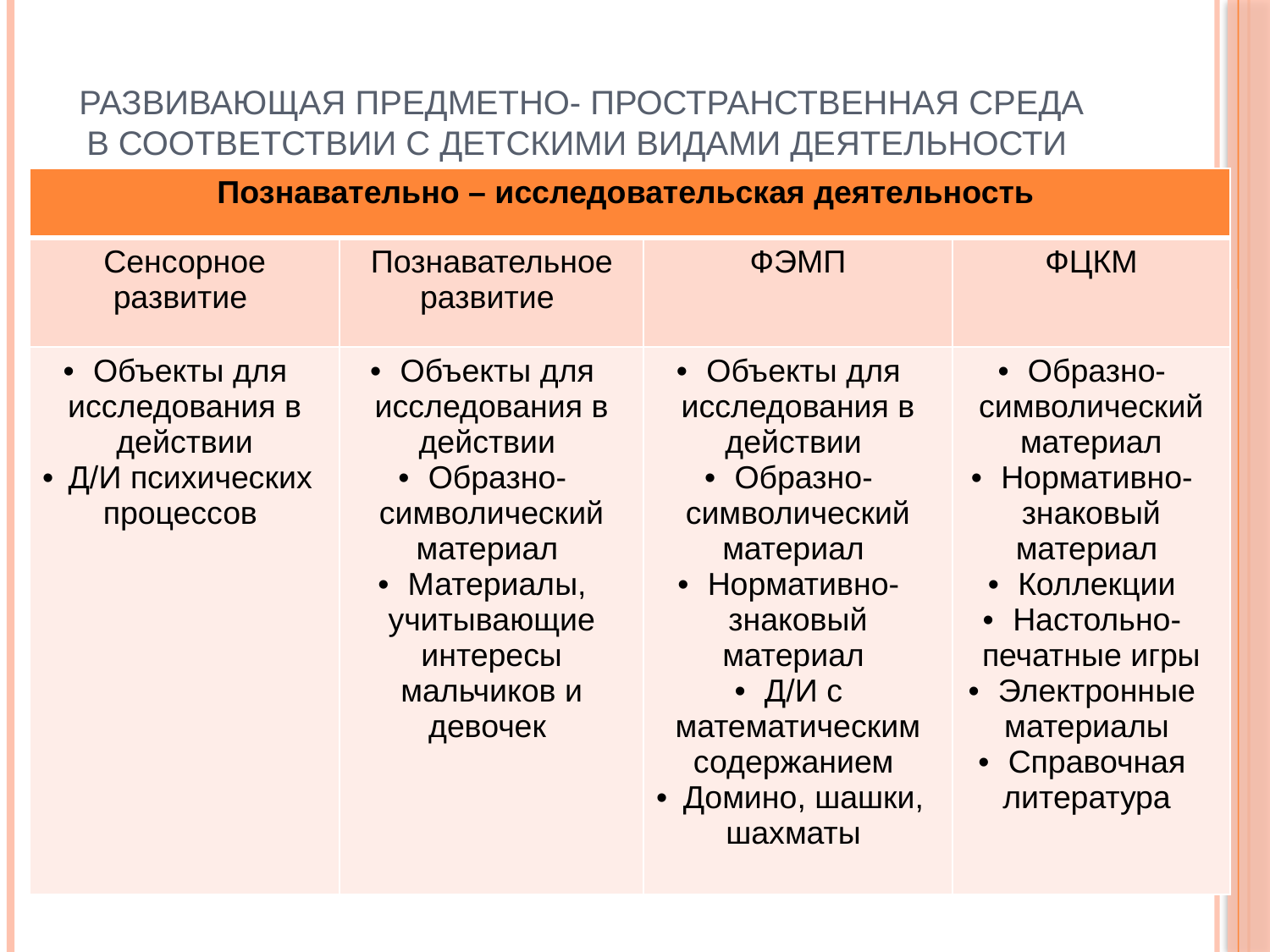

# Развивающая предметно- пространственная среда в соответствии с детскими видами деятельности
| Познавательно – исследовательская деятельность |  |  |  |
| --- | --- | --- | --- |
| Сенсорное развитие | Познавательное развитие | ФЭМП | ФЦКМ |
| Объекты для исследования в действии Д/И психических процессов | Объекты для исследования в действии Образно-символический материал Материалы, учитывающие интересы мальчиков и девочек | Объекты для исследования в действии Образно- символический материал Нормативно- знаковый материал Д/И с математическим содержанием Домино, шашки, шахматы | Образно- символический материал Нормативно-знаковый материал Коллекции Настольно-печатные игры Электронные материалы Справочная литература |